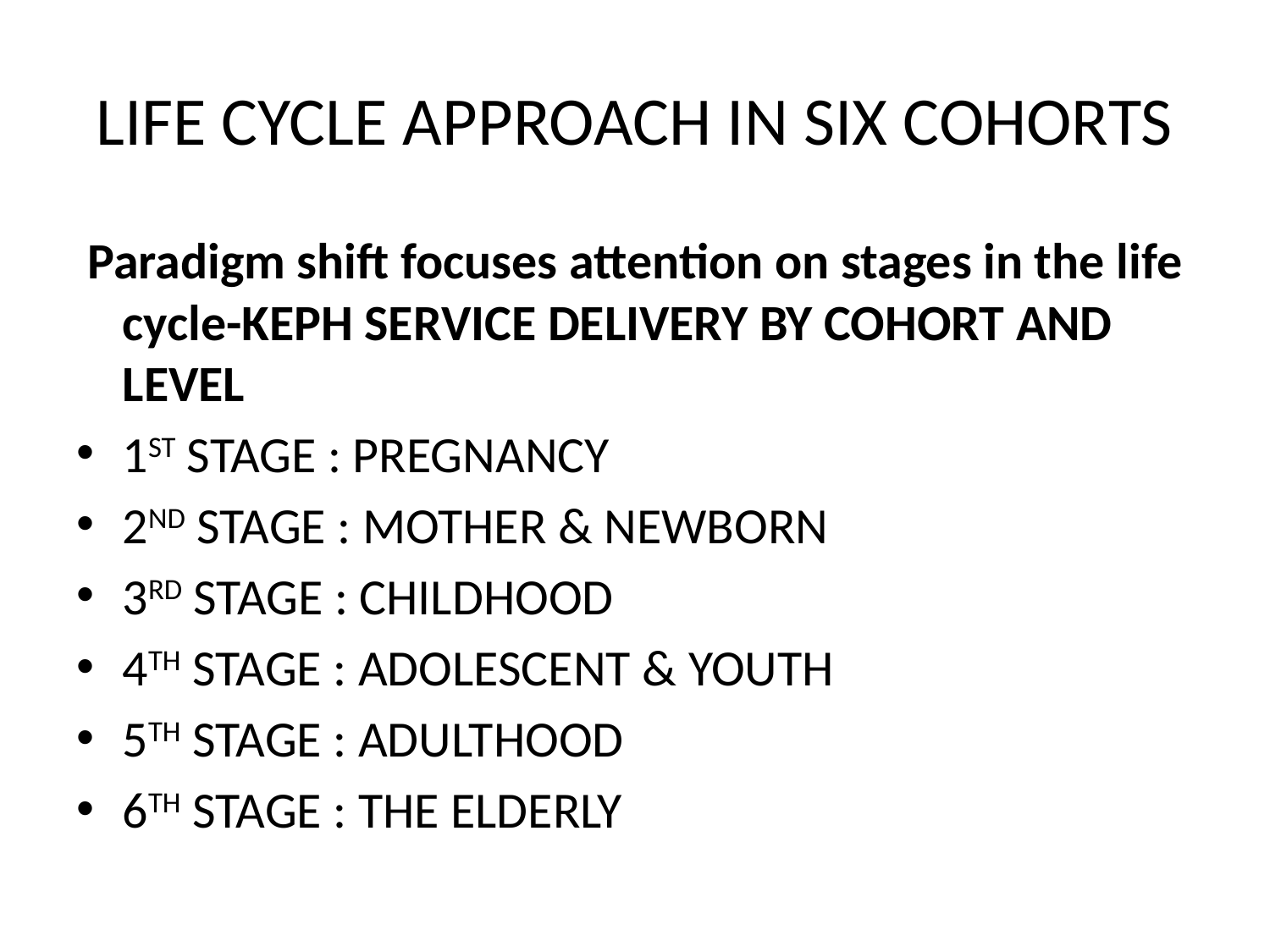

# LIFE CYCLE APPROACH IN SIX COHORTS
 Paradigm shift focuses attention on stages in the life cycle-KEPH SERVICE DELIVERY BY COHORT AND LEVEL
1ST STAGE : PREGNANCY
2ND STAGE : MOTHER & NEWBORN
3RD STAGE : CHILDHOOD
4TH STAGE : ADOLESCENT & YOUTH
5TH STAGE : ADULTHOOD
6TH STAGE : THE ELDERLY